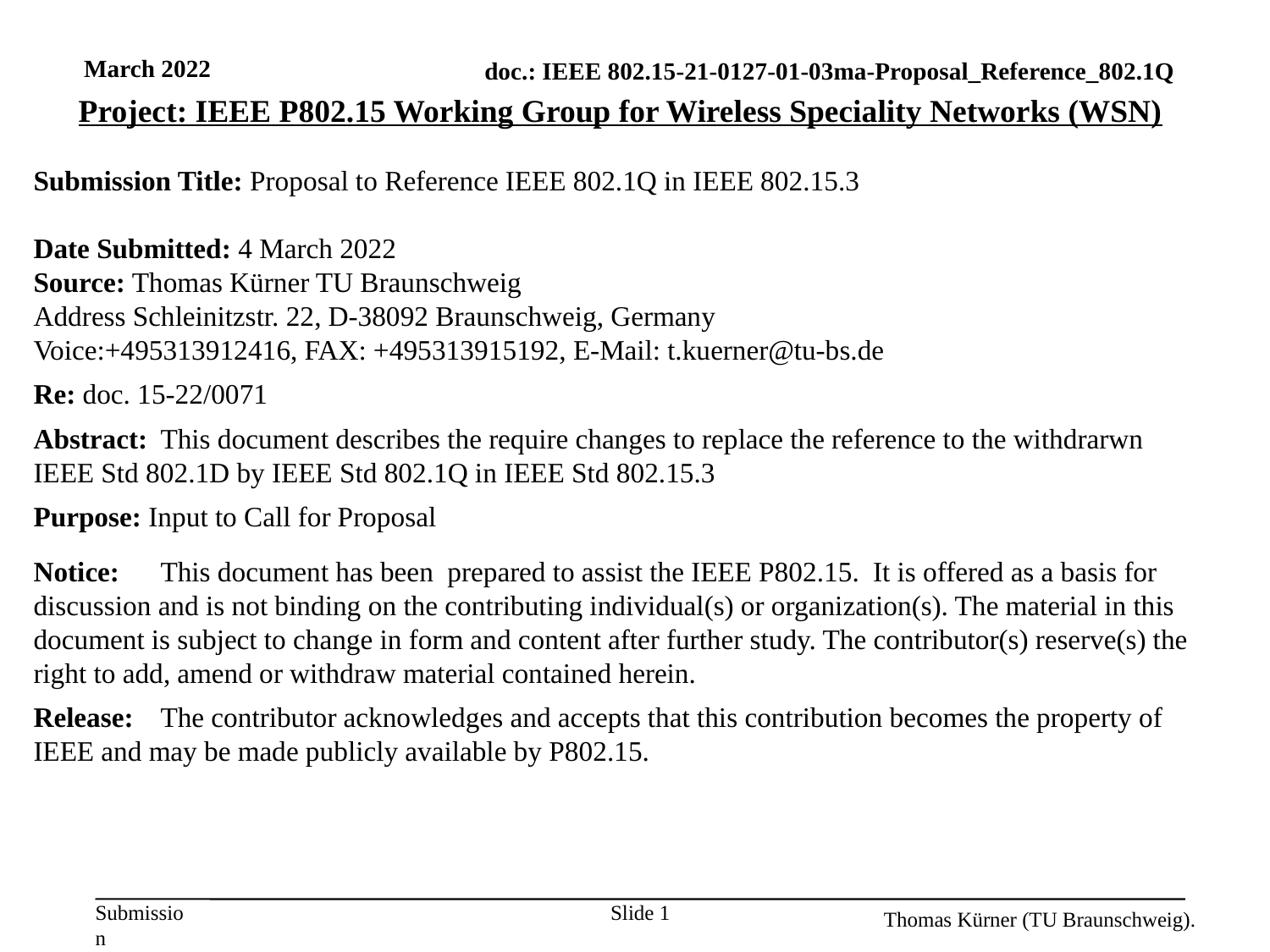

March 2022
Project: IEEE P802.15 Working Group for Wireless Speciality Networks (WSN)

Submission Title: Proposal to Reference IEEE 802.1Q in IEEE 802.15.3

Date Submitted: 4 March 2022
Source: Thomas Kürner TU Braunschweig
Address Schleinitzstr. 22, D-38092 Braunschweig, Germany
Voice:+495313912416, FAX: +495313915192, E-Mail: t.kuerner@tu-bs.de
Re: doc. 15-22/0071
Abstract:	This document describes the require changes to replace the reference to the withdrarwn IEEE Std 802.1D by IEEE Std 802.1Q in IEEE Std 802.15.3
Purpose: Input to Call for Proposal
Notice:	This document has been  prepared to assist the IEEE P802.15.  It is offered as a basis for discussion and is not binding on the contributing individual(s) or organization(s). The material in this document is subject to change in form and content after further study. The contributor(s) reserve(s) the right to add, amend or withdraw material contained herein.
Release:	The contributor acknowledges and accepts that this contribution becomes the property of IEEE and may be made publicly available by P802.15.
Slide 1
Thomas Kürner (TU Braunschweig).